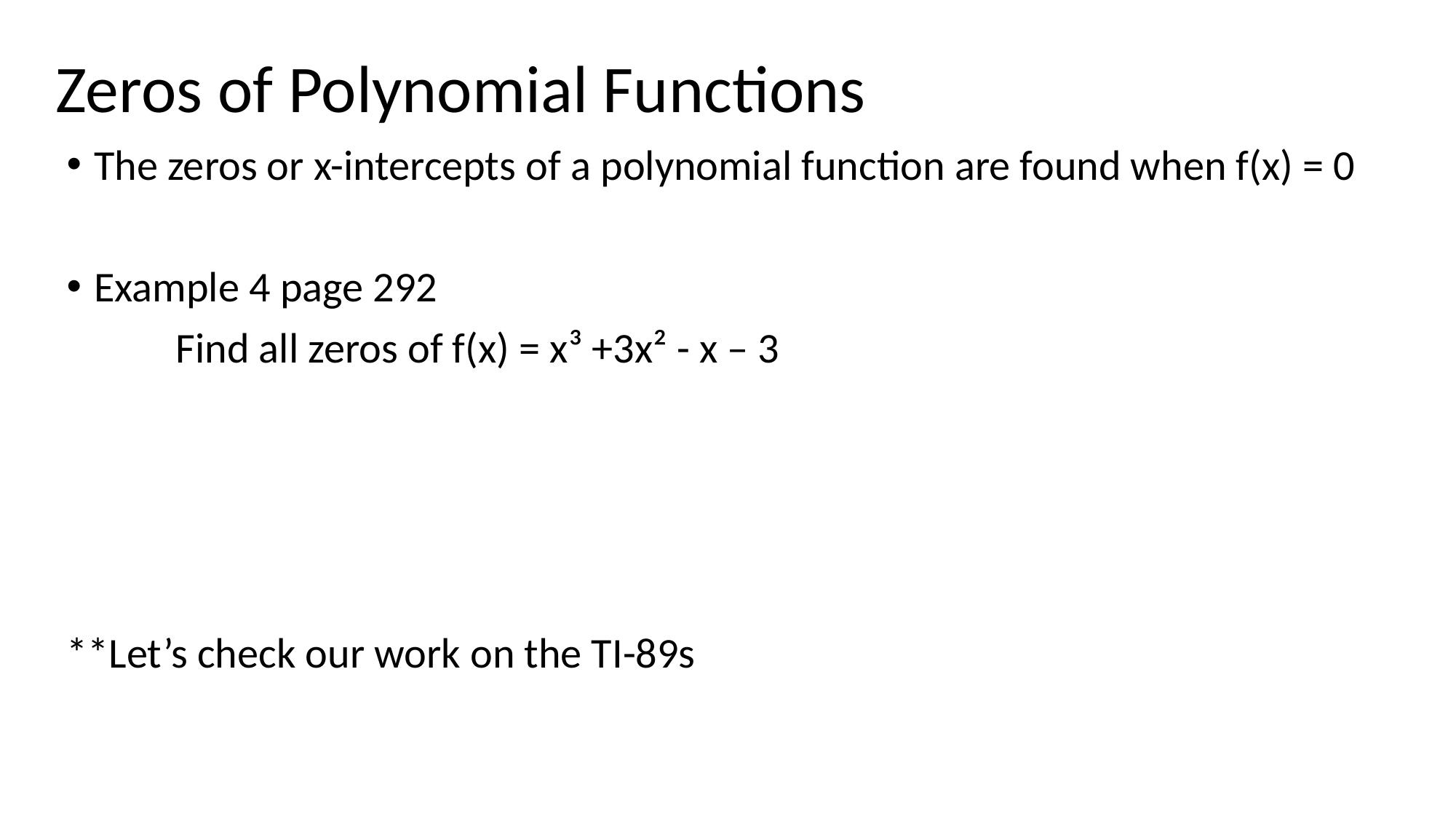

# Zeros of Polynomial Functions
The zeros or x-intercepts of a polynomial function are found when f(x) = 0

Example 4 page 292
	Find all zeros of f(x) = x³ +3x² - x – 3

**Let’s check our work on the TI-89s